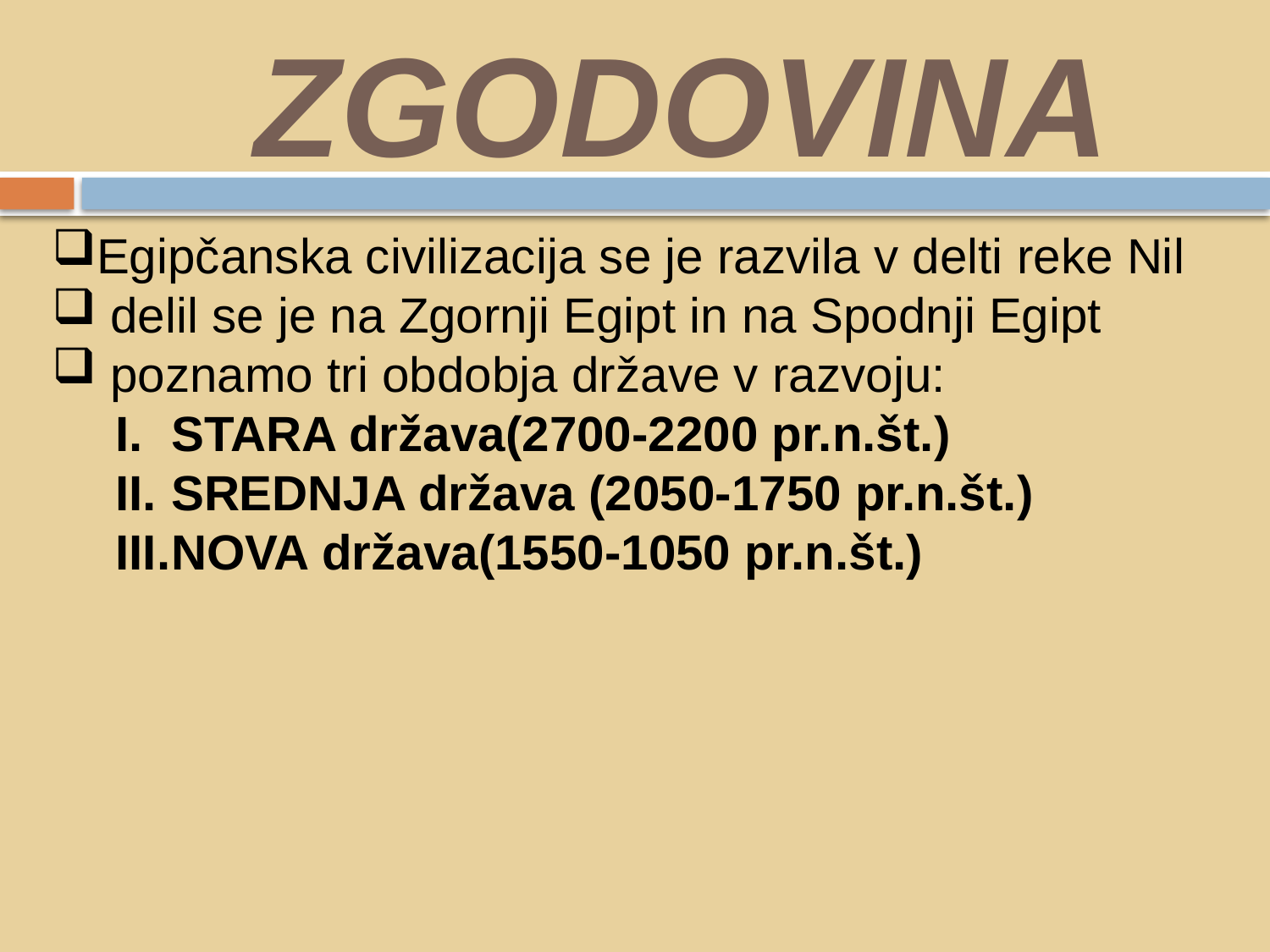

# ZGODOVINA
Egipčanska civilizacija se je razvila v delti reke Nil
 delil se je na Zgornji Egipt in na Spodnji Egipt
 poznamo tri obdobja države v razvoju:
STARA država(2700-2200 pr.n.št.)
SREDNJA država (2050-1750 pr.n.št.)
NOVA država(1550-1050 pr.n.št.)